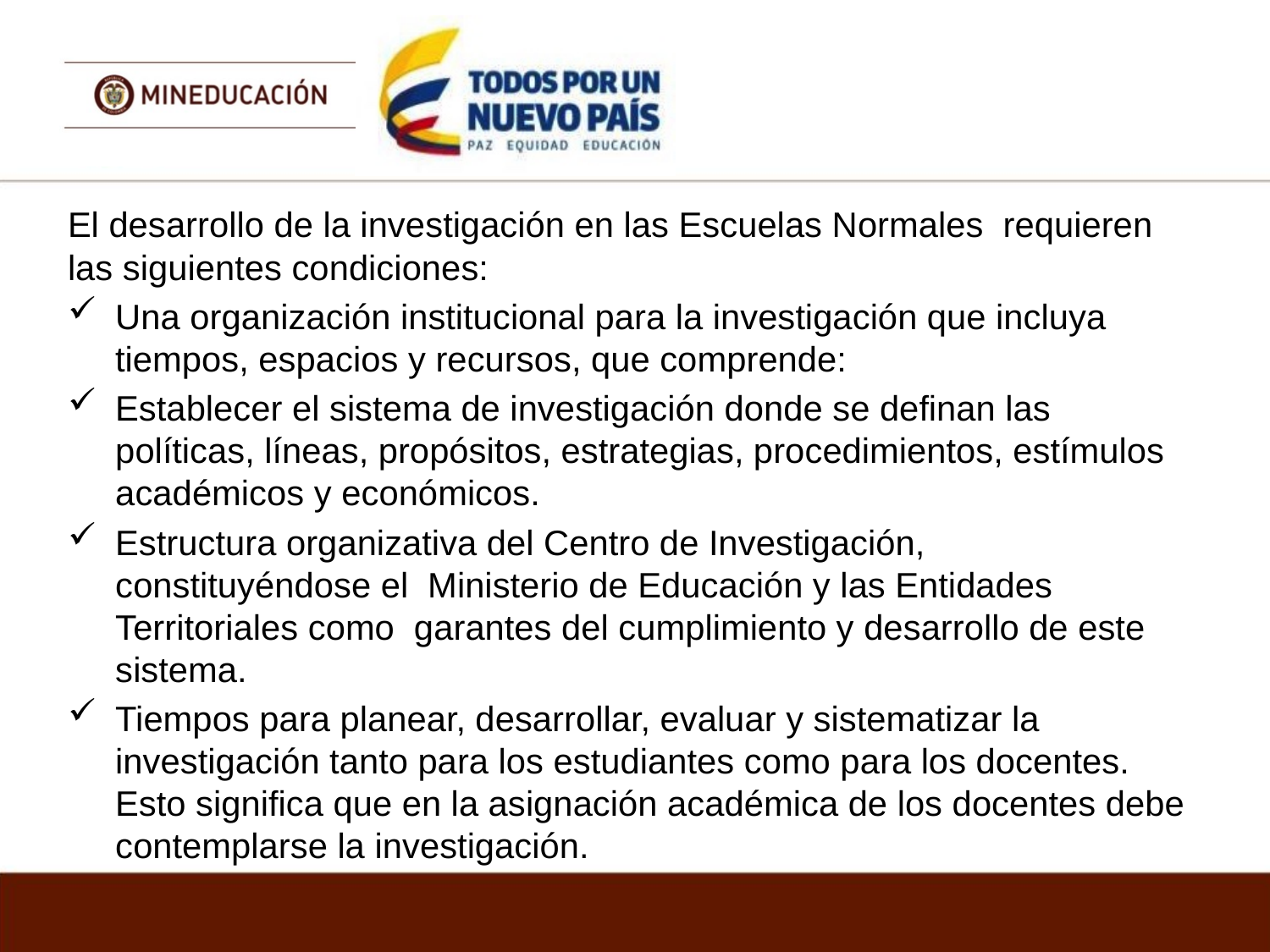

El desarrollo de la investigación en las Escuelas Normales  requieren las siguientes condiciones:
Una organización institucional para la investigación que incluya tiempos, espacios y recursos, que comprende:
Establecer el sistema de investigación donde se definan las políticas, líneas, propósitos, estrategias, procedimientos, estímulos académicos y económicos.
Estructura organizativa del Centro de Investigación, constituyéndose el  Ministerio de Educación y las Entidades Territoriales como  garantes del cumplimiento y desarrollo de este sistema.
Tiempos para planear, desarrollar, evaluar y sistematizar la investigación tanto para los estudiantes como para los docentes. Esto significa que en la asignación académica de los docentes debe contemplarse la investigación.